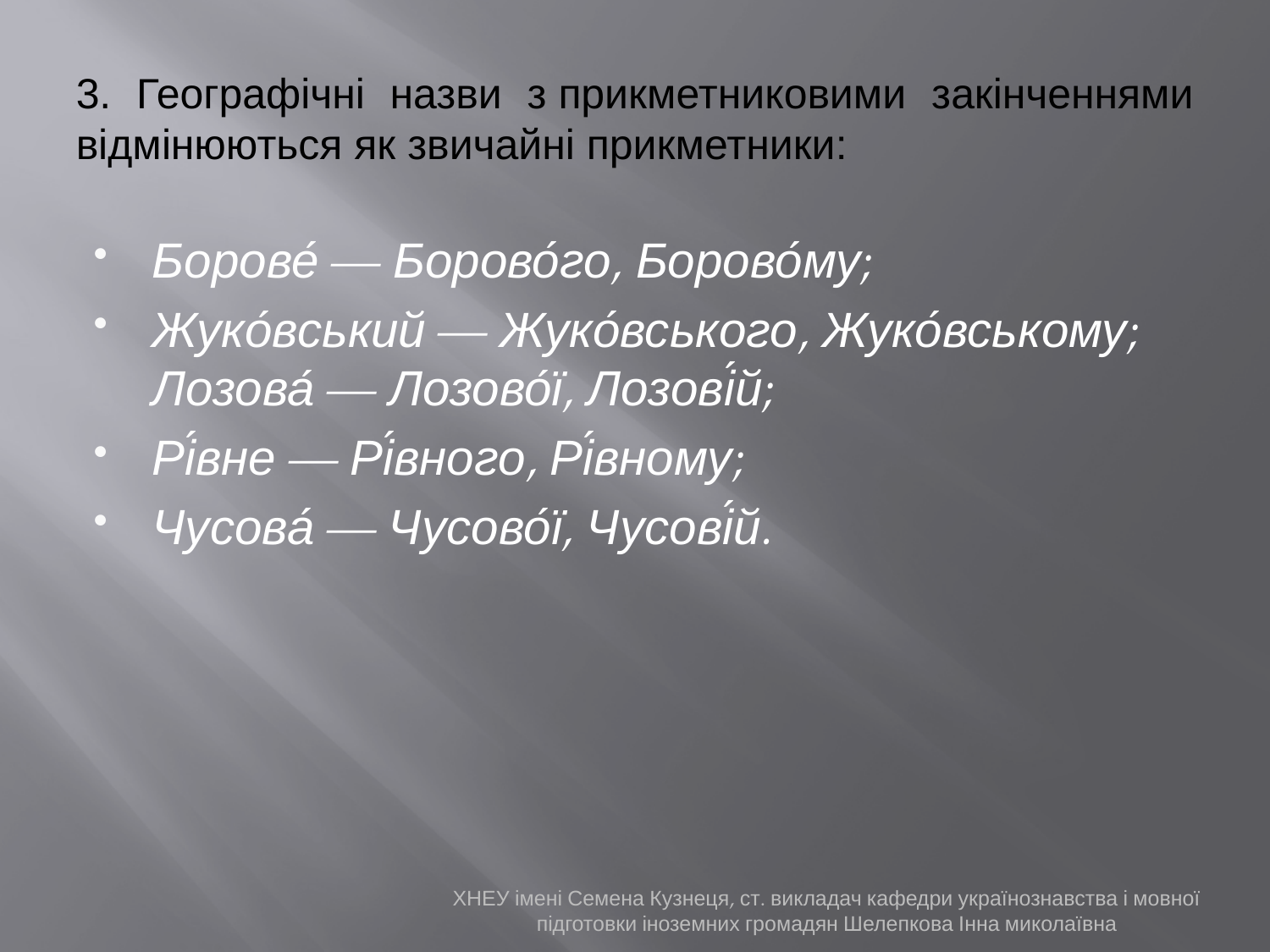

# 3. Географічні назви з прикметниковими закінченнями відмінюються як звичайні прикметники:
Борове́ — Борово́го, Борово́му;
Жуко́вський — Жуко́вського, Жуко́вському; Лозова́ — Лозово́ї, Лозові́й;
Рі́вне — Рі́вного, Рі́вному;
Чусова́ — Чусово́ї, Чусові́й.
ХНЕУ імені Семена Кузнеця, ст. викладач кафедри українознавства і мовної підготовки іноземних громадян Шелепкова Інна миколаївна